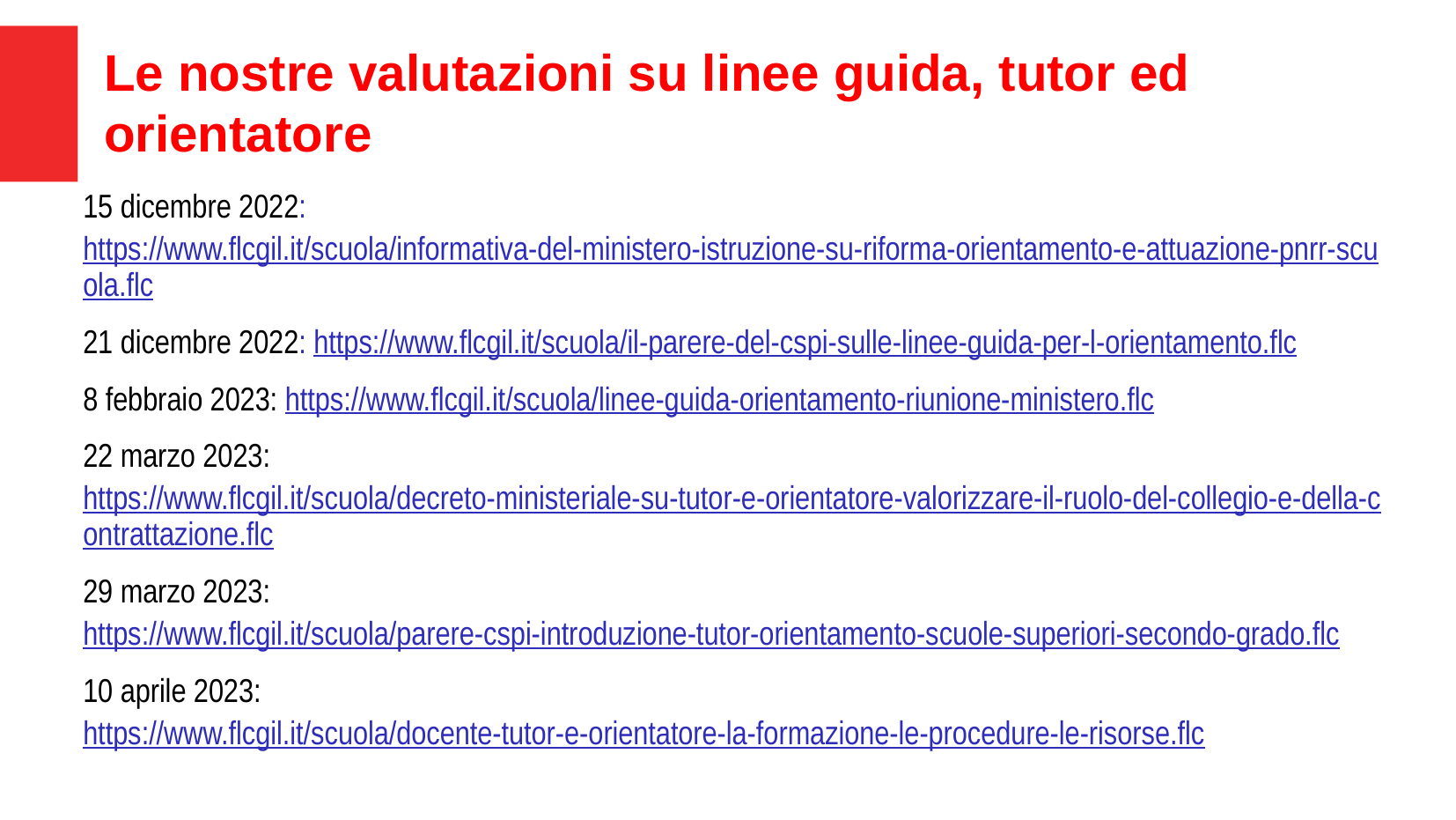

# Le nostre valutazioni su linee guida, tutor ed orientatore
15 dicembre 2022: https://www.flcgil.it/scuola/informativa-del-ministero-istruzione-su-riforma-orientamento-e-attuazione-pnrr-scuola.flc
21 dicembre 2022: https://www.flcgil.it/scuola/il-parere-del-cspi-sulle-linee-guida-per-l-orientamento.flc
8 febbraio 2023: https://www.flcgil.it/scuola/linee-guida-orientamento-riunione-ministero.flc
22 marzo 2023: https://www.flcgil.it/scuola/decreto-ministeriale-su-tutor-e-orientatore-valorizzare-il-ruolo-del-collegio-e-della-contrattazione.flc
29 marzo 2023: https://www.flcgil.it/scuola/parere-cspi-introduzione-tutor-orientamento-scuole-superiori-secondo-grado.flc
10 aprile 2023: https://www.flcgil.it/scuola/docente-tutor-e-orientatore-la-formazione-le-procedure-le-risorse.flc